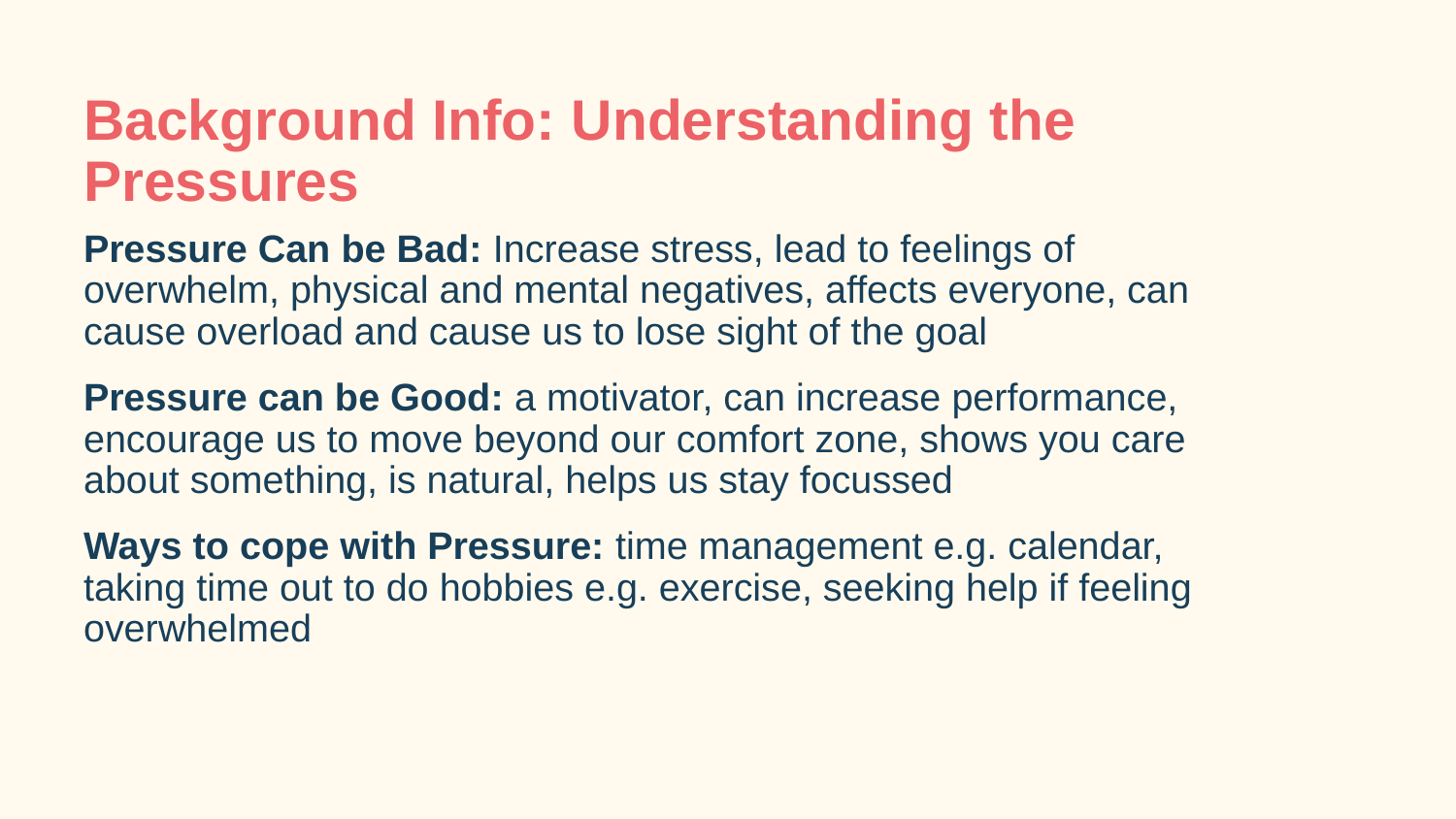

# Background Info: Understanding the Pressures
Pressure Can be Bad: Increase stress, lead to feelings of overwhelm, physical and mental negatives, affects everyone, can cause overload and cause us to lose sight of the goal
Pressure can be Good: a motivator, can increase performance, encourage us to move beyond our comfort zone, shows you care about something, is natural, helps us stay focussed
Ways to cope with Pressure: time management e.g. calendar, taking time out to do hobbies e.g. exercise, seeking help if feeling overwhelmed